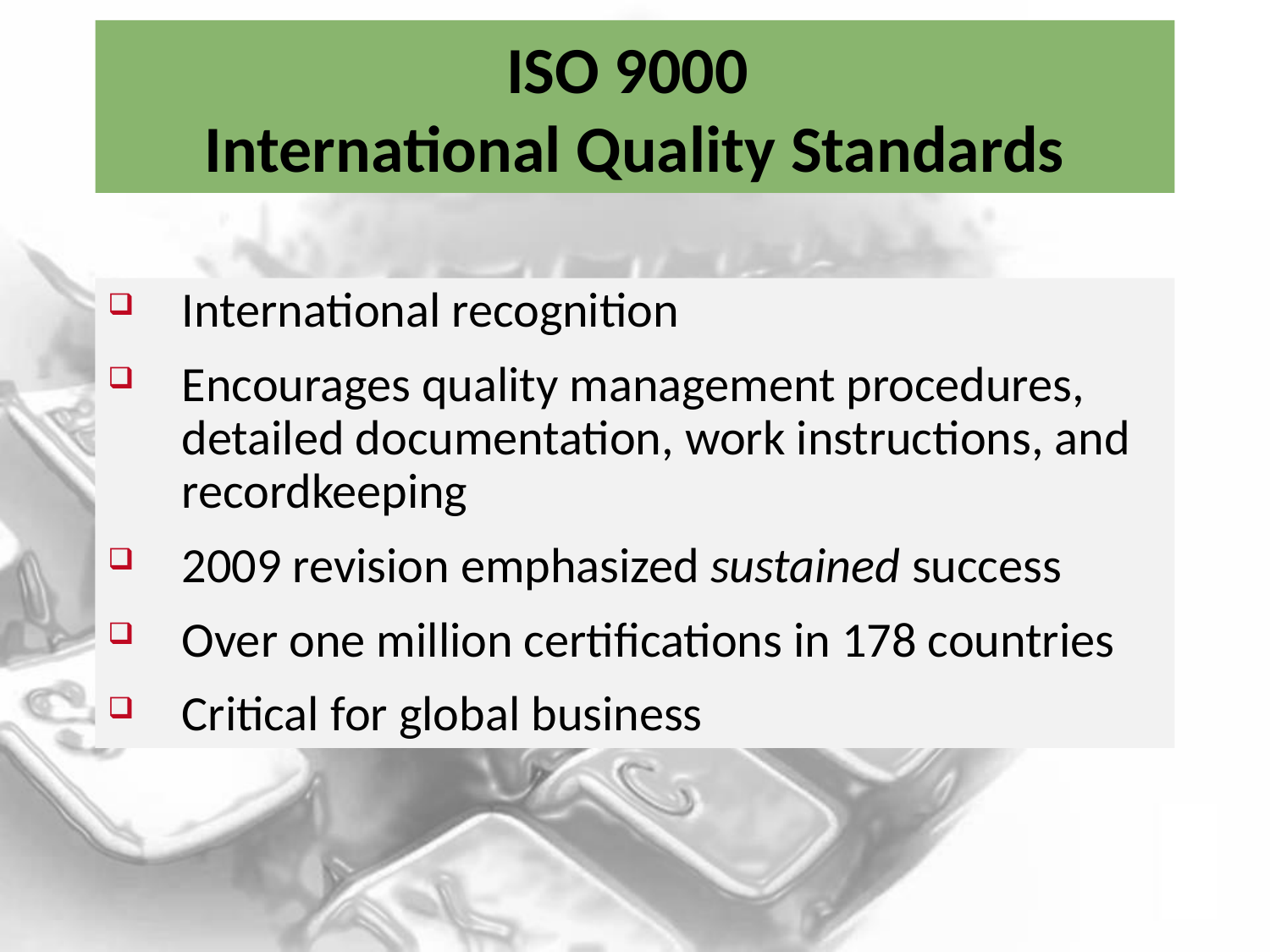

# ISO 9000 International Quality Standards
International recognition
Encourages quality management procedures, detailed documentation, work instructions, and recordkeeping
2009 revision emphasized sustained success
Over one million certifications in 178 countries
Critical for global business